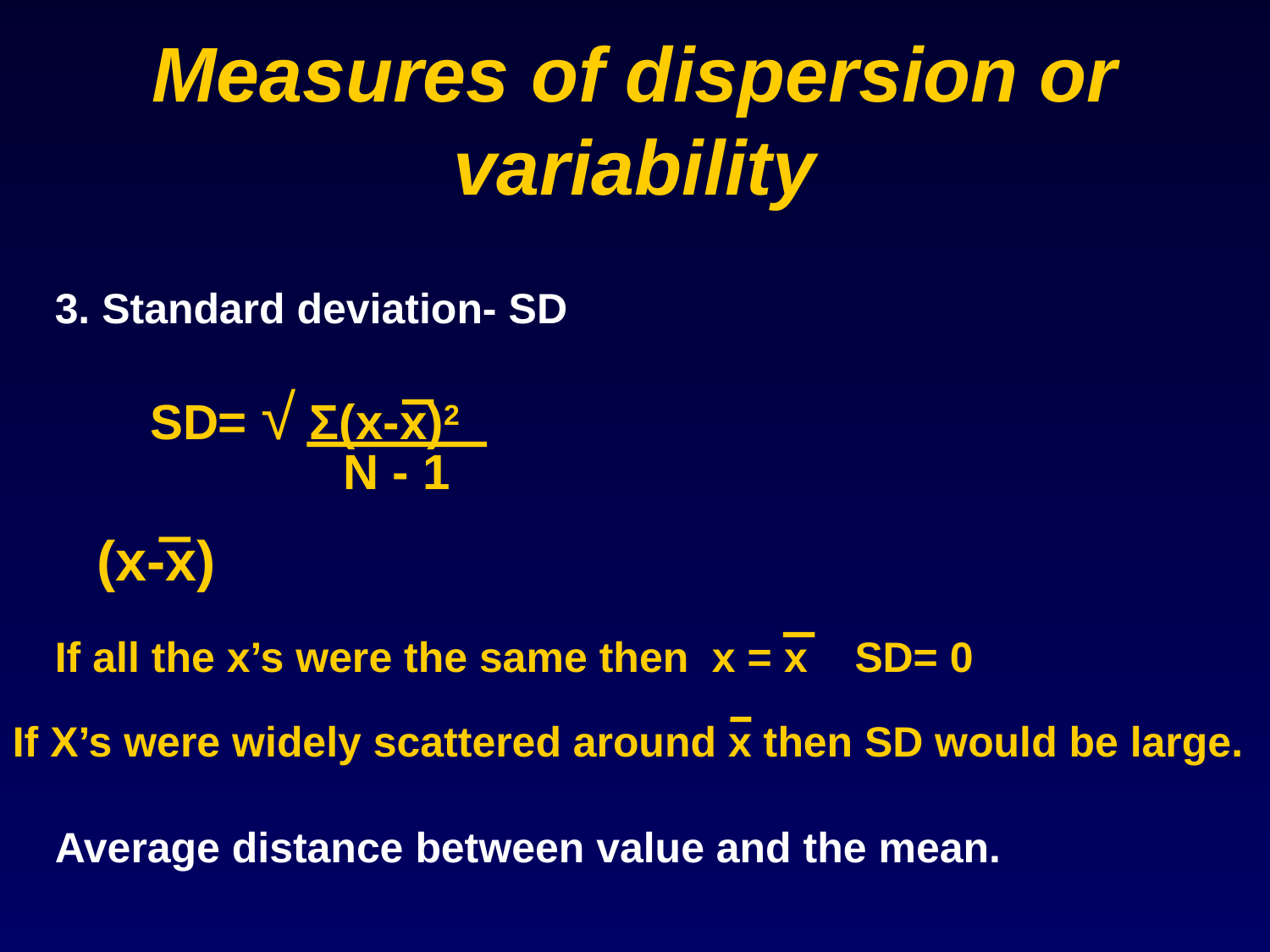

# Measures of dispersion or variability
3. Standard deviation- SD
SD= √ Σ(x-x)2

N - 1

(x-x)

If all the x’s were the same then  x = x    SD= 0

If X’s were widely scattered around x then SD would be large.

Average distance between value and the mean.